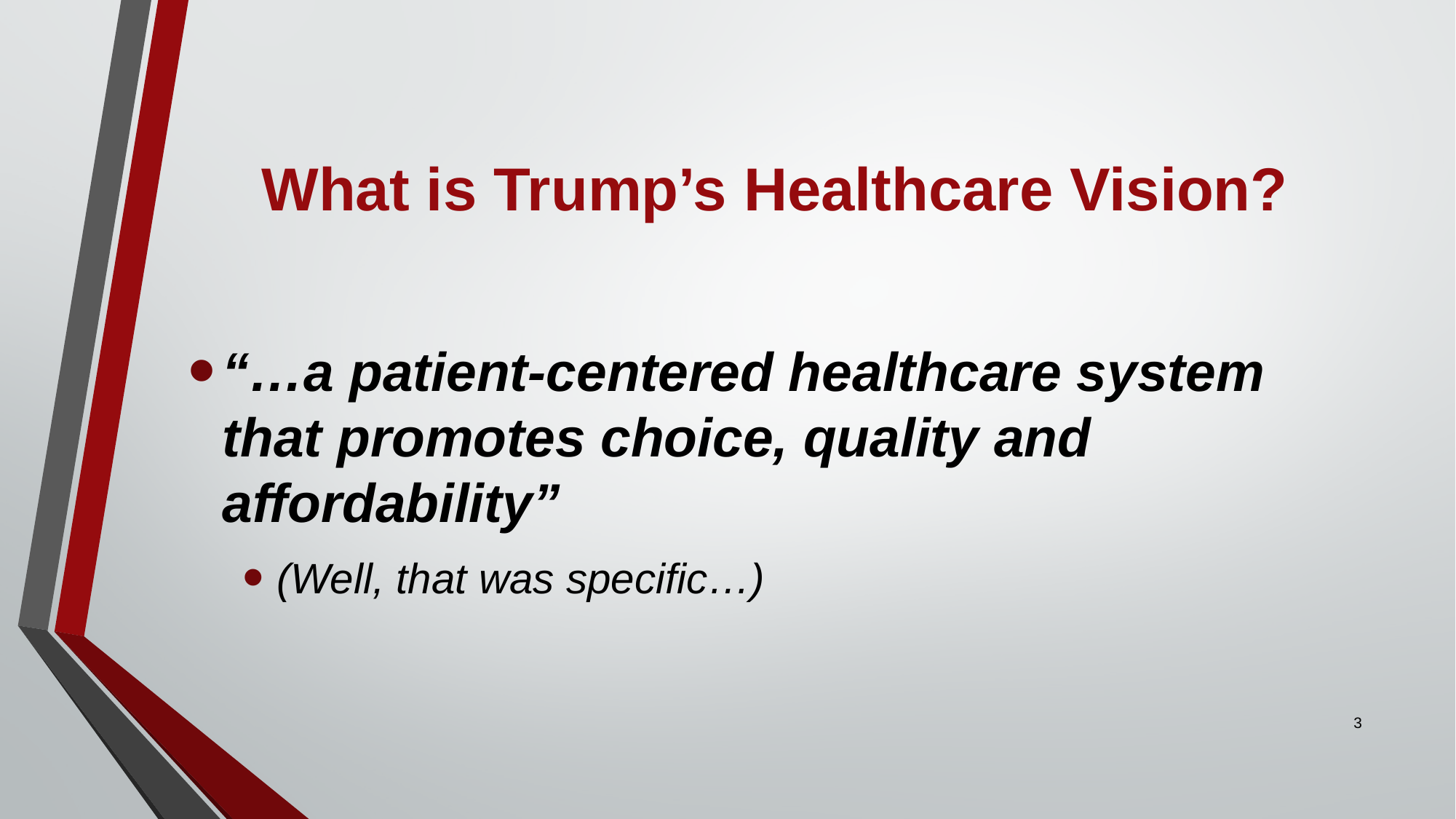

# What is Trump’s Healthcare Vision?
“…a patient-centered healthcare system that promotes choice, quality and affordability”
(Well, that was specific…)
3